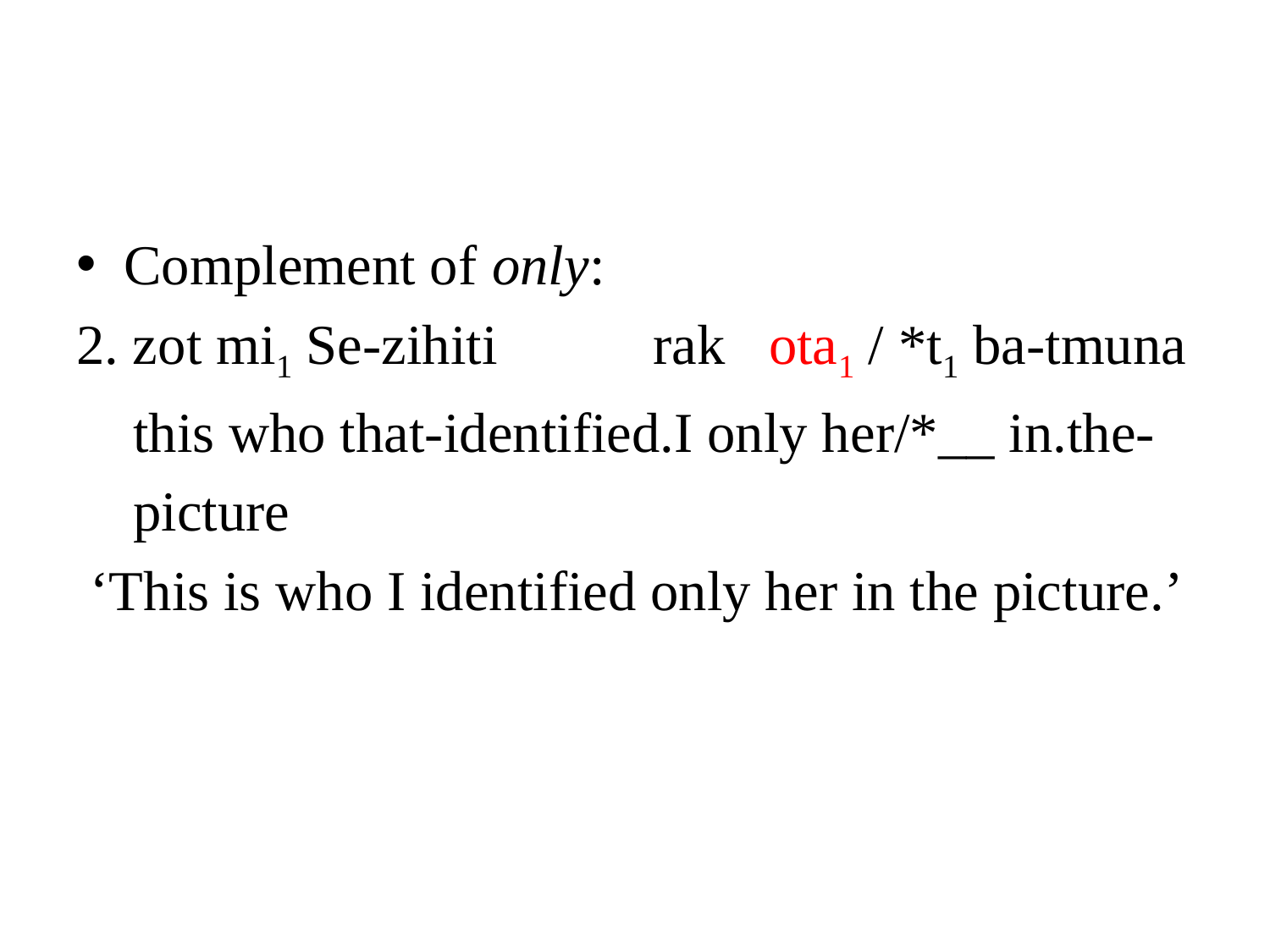

#
Complement of only:
2. zot mi1 Se-zihiti           rak   ota1 / *t1 ba-tmuna
    this who that-identified.I only her/*__ in.the-
    picture
 ‘This is who I identified only her in the picture.’